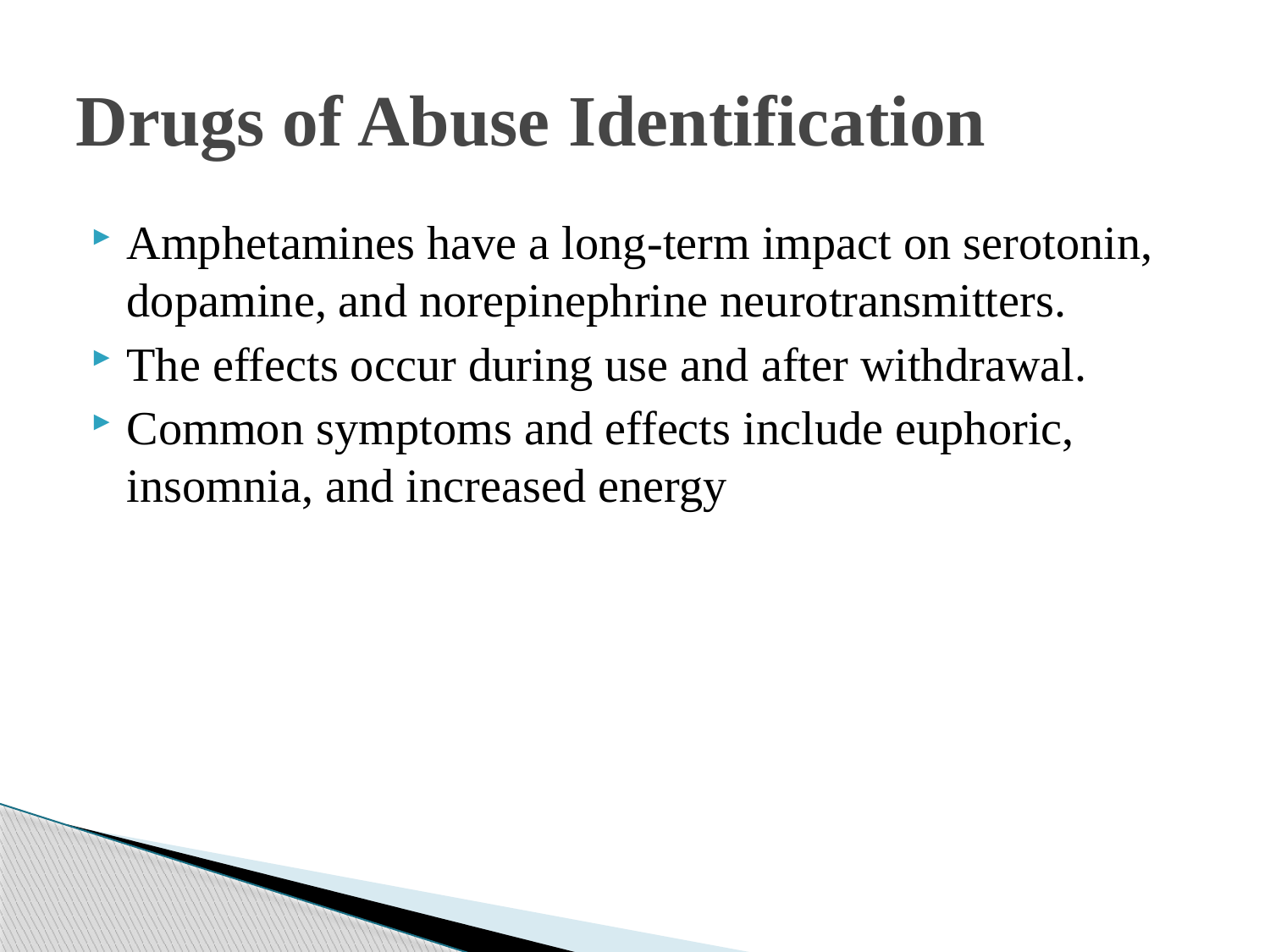

# Drugs of Abuse Identification
Amphetamines have a long-term impact on serotonin, dopamine, and norepinephrine neurotransmitters.
The effects occur during use and after withdrawal.
Common symptoms and effects include euphoric, insomnia, and increased energy